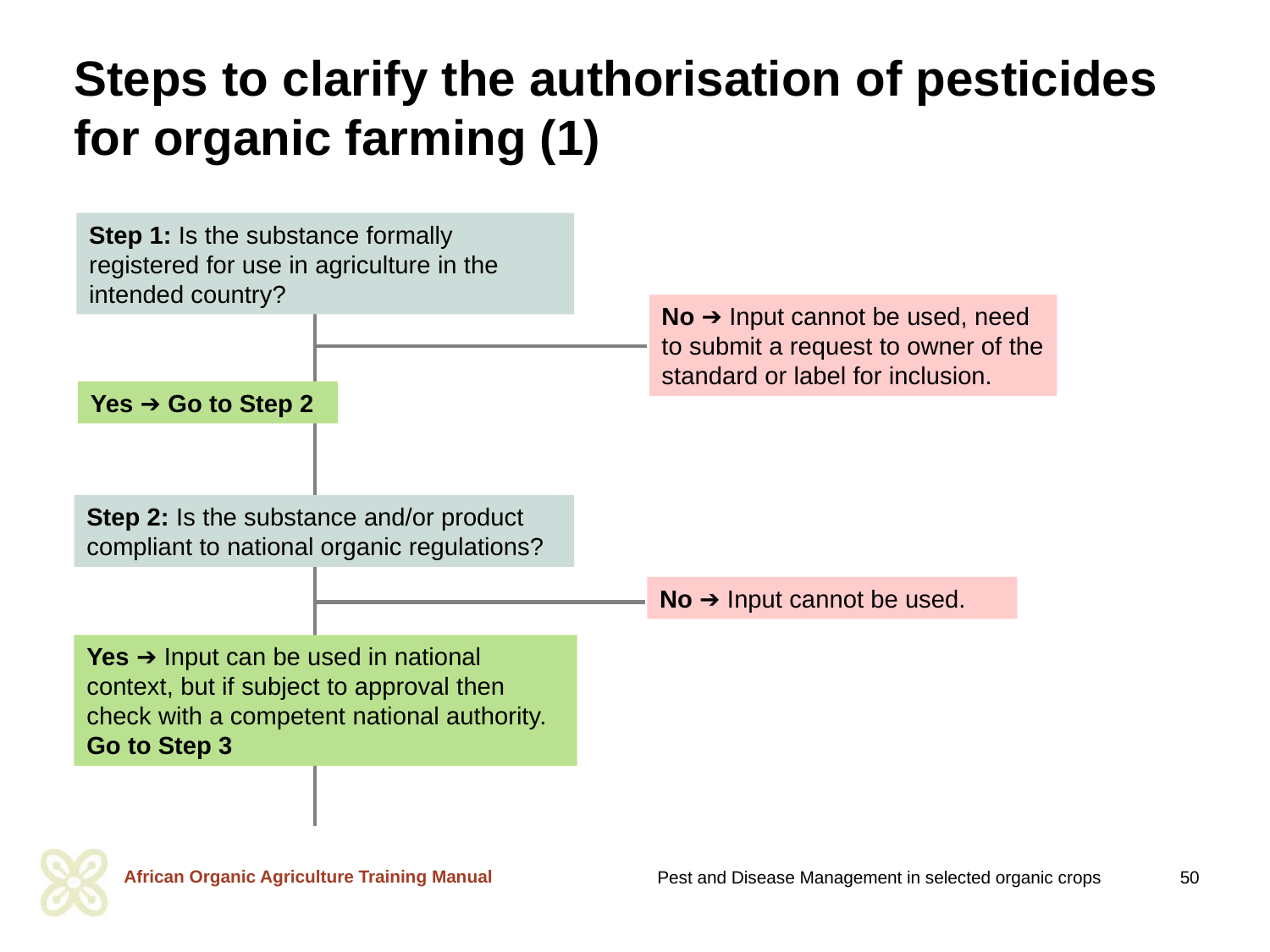

# Steps to clarify the authorisation of pesticides for organic farming (1)
Step 1: Is the substance formally registered for use in agriculture in the intended country?
No ➔ Input cannot be used, need to submit a request to owner of the standard or label for inclusion.
Yes ➔ Go to Step 2
Step 2: Is the substance and/or product compliant to national organic regulations?
No ➔ Input cannot be used.
Yes ➔ Input can be used in national context, but if subject to approval then check with a competent national authority.
Go to Step 3